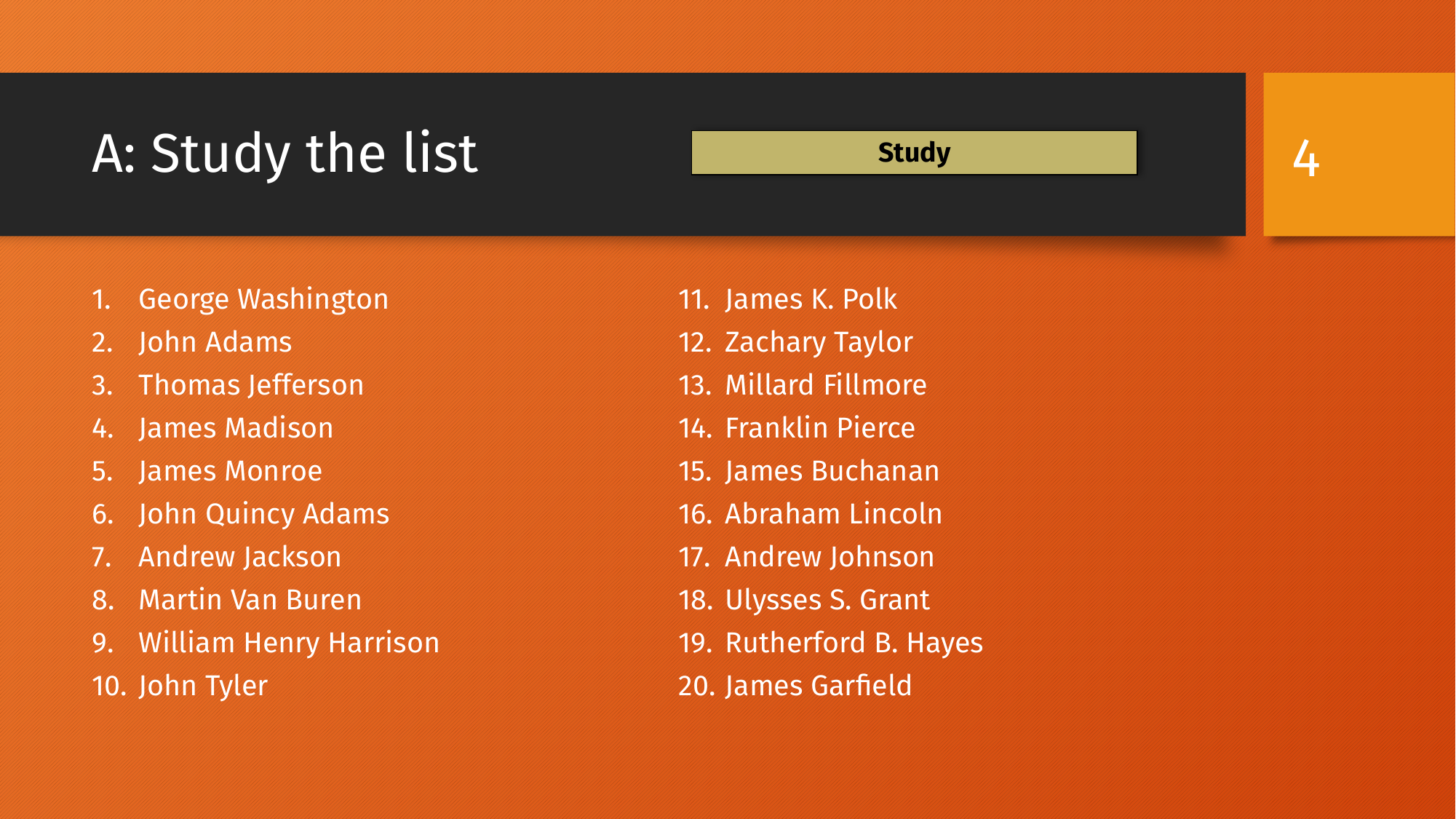

4
# A: Study the list
| Study |
| --- |
George Washington
John Adams
Thomas Jefferson
James Madison
James Monroe
John Quincy Adams
Andrew Jackson
Martin Van Buren
William Henry Harrison
John Tyler
James K. Polk
Zachary Taylor
Millard Fillmore
Franklin Pierce
James Buchanan
Abraham Lincoln
Andrew Johnson
Ulysses S. Grant
Rutherford B. Hayes
James Garfield